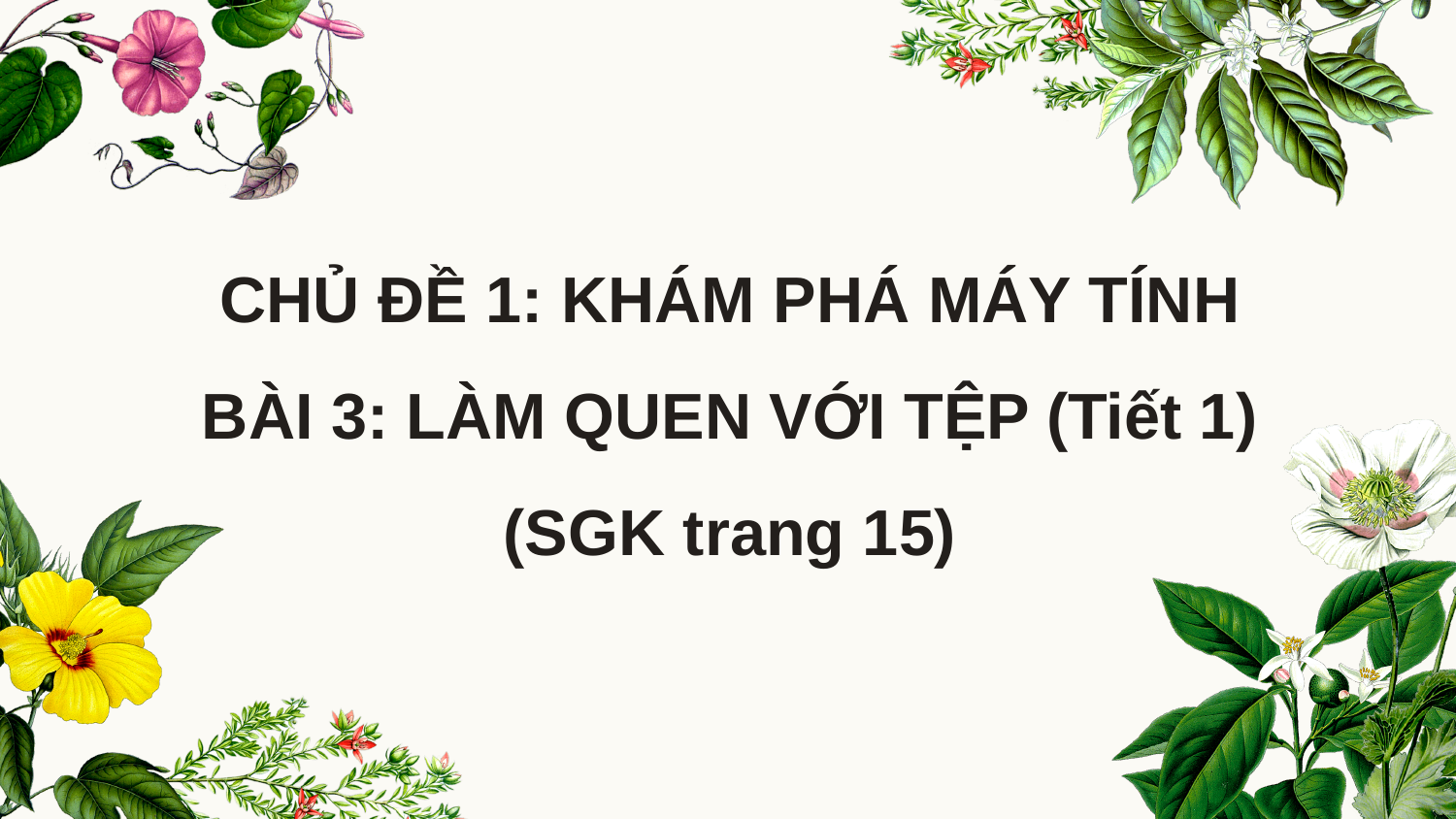

CHỦ ĐỀ 1: KHÁM PHÁ MÁY TÍNH
BÀI 3: LÀM QUEN VỚI TỆP (Tiết 1)
(SGK trang 15)